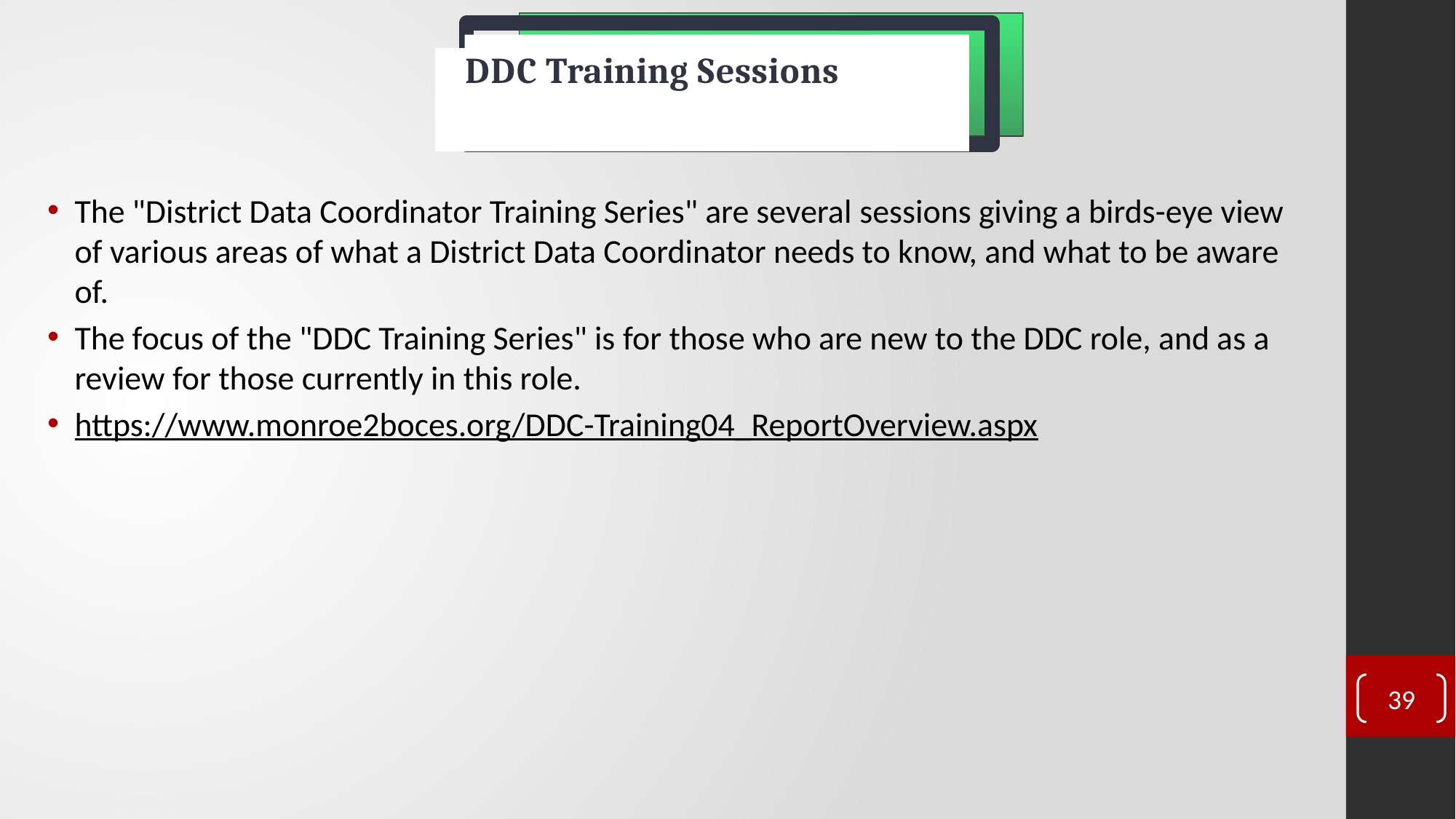

# DDC Training Sessions

The "District Data Coordinator Training Series" are several sessions giving a birds-eye view of various areas of what a District Data Coordinator needs to know, and what to be aware of.
The focus of the "DDC Training Series" is for those who are new to the DDC role, and as a review for those currently in this role.
https://www.monroe2boces.org/DDC-Training04_ReportOverview.aspx
39